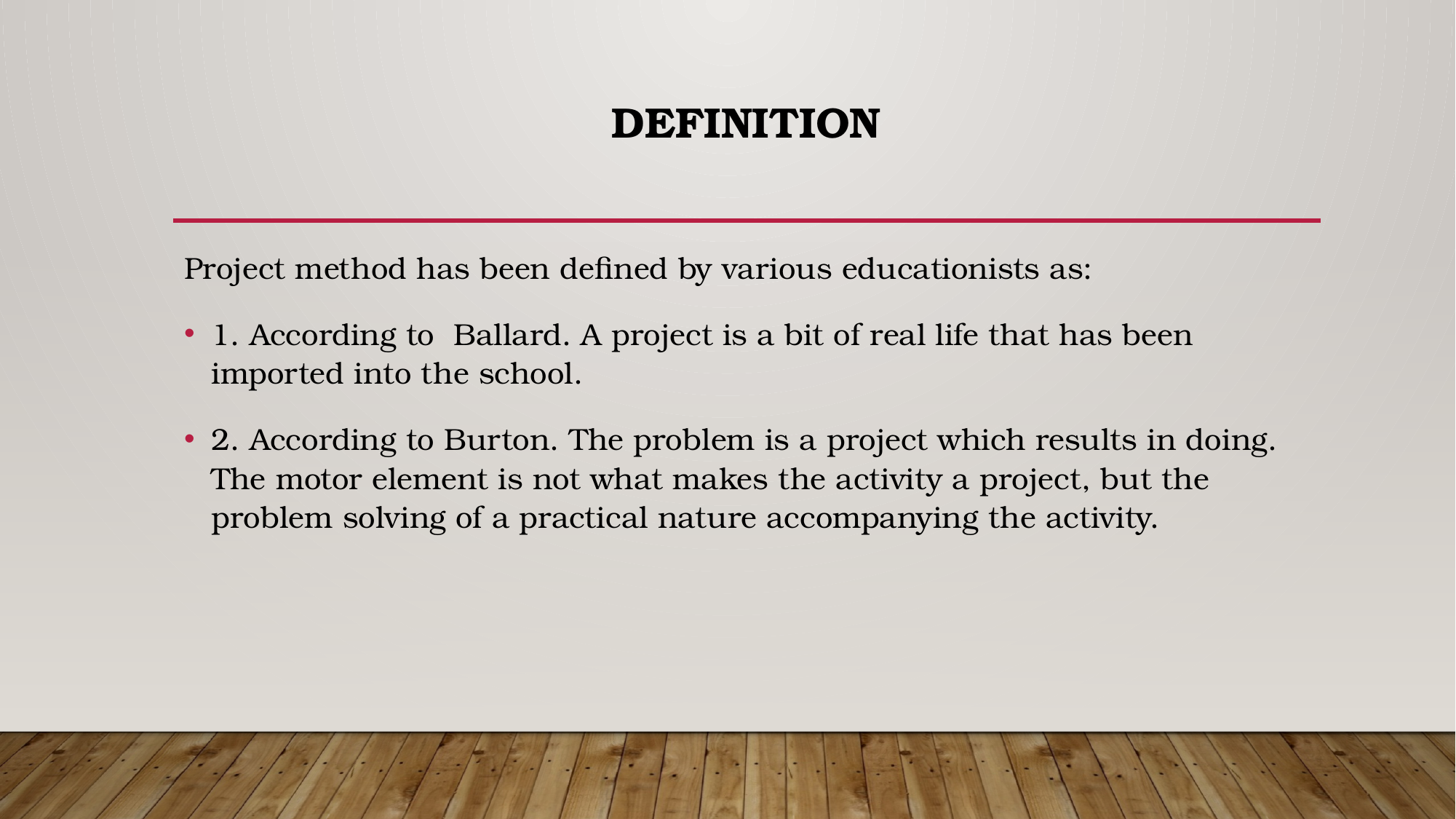

# Definition
Project method has been defined by various educationists as:
1. According to  Ballard. A project is a bit of real life that has been imported into the school.
2. According to Burton. The problem is a project which results in doing. The motor element is not what makes the activity a project, but the problem solving of a practical nature accompanying the activity.